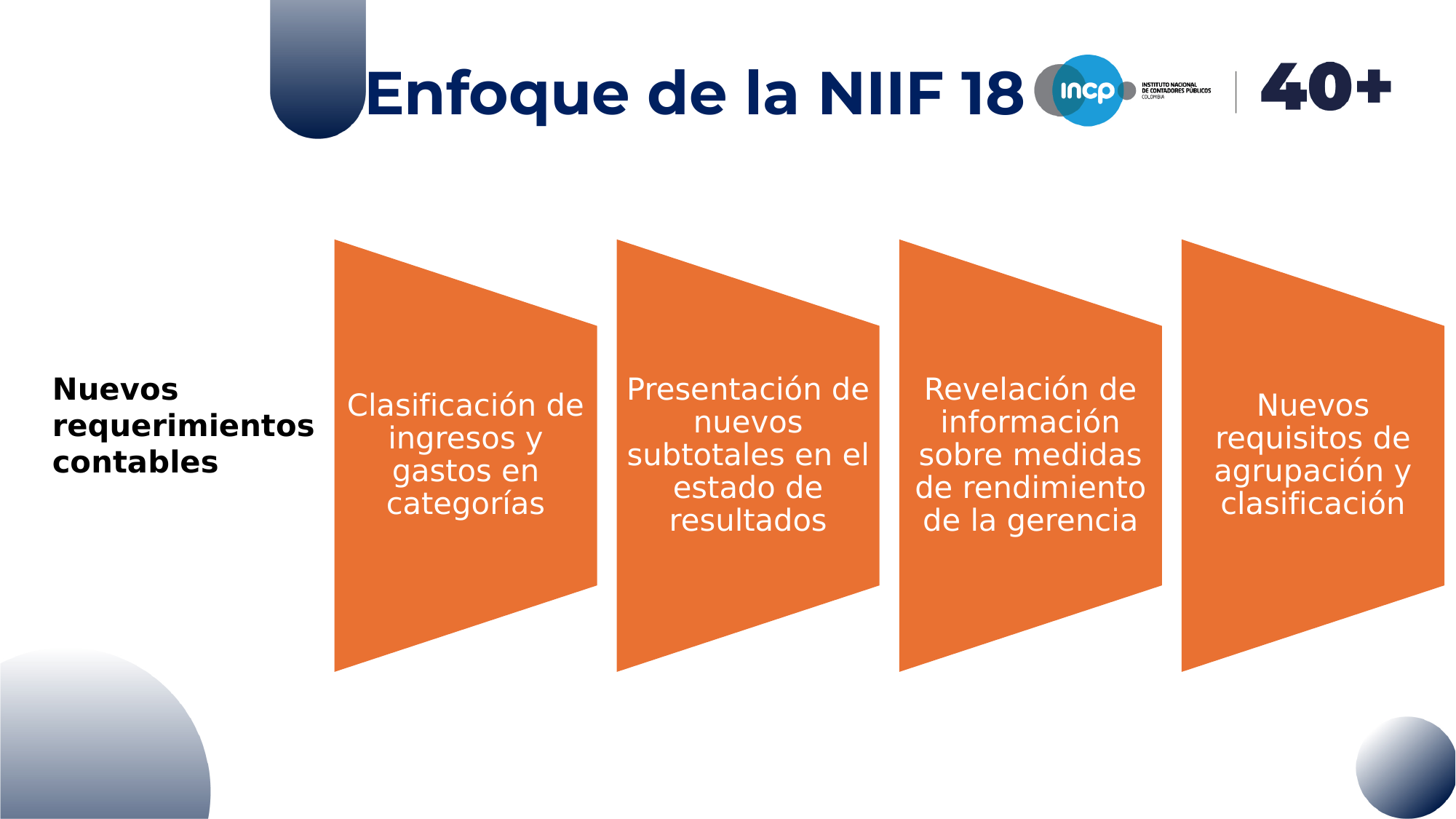

# Enfoque de la NIIF 18
Clasificación de ingresos y gastos en categorías
Presentación de nuevos subtotales en el estado de resultados
Revelación de información sobre medidas de rendimiento de la gerencia
Nuevos requisitos de agrupación y clasificación
Nuevos requerimientos contables